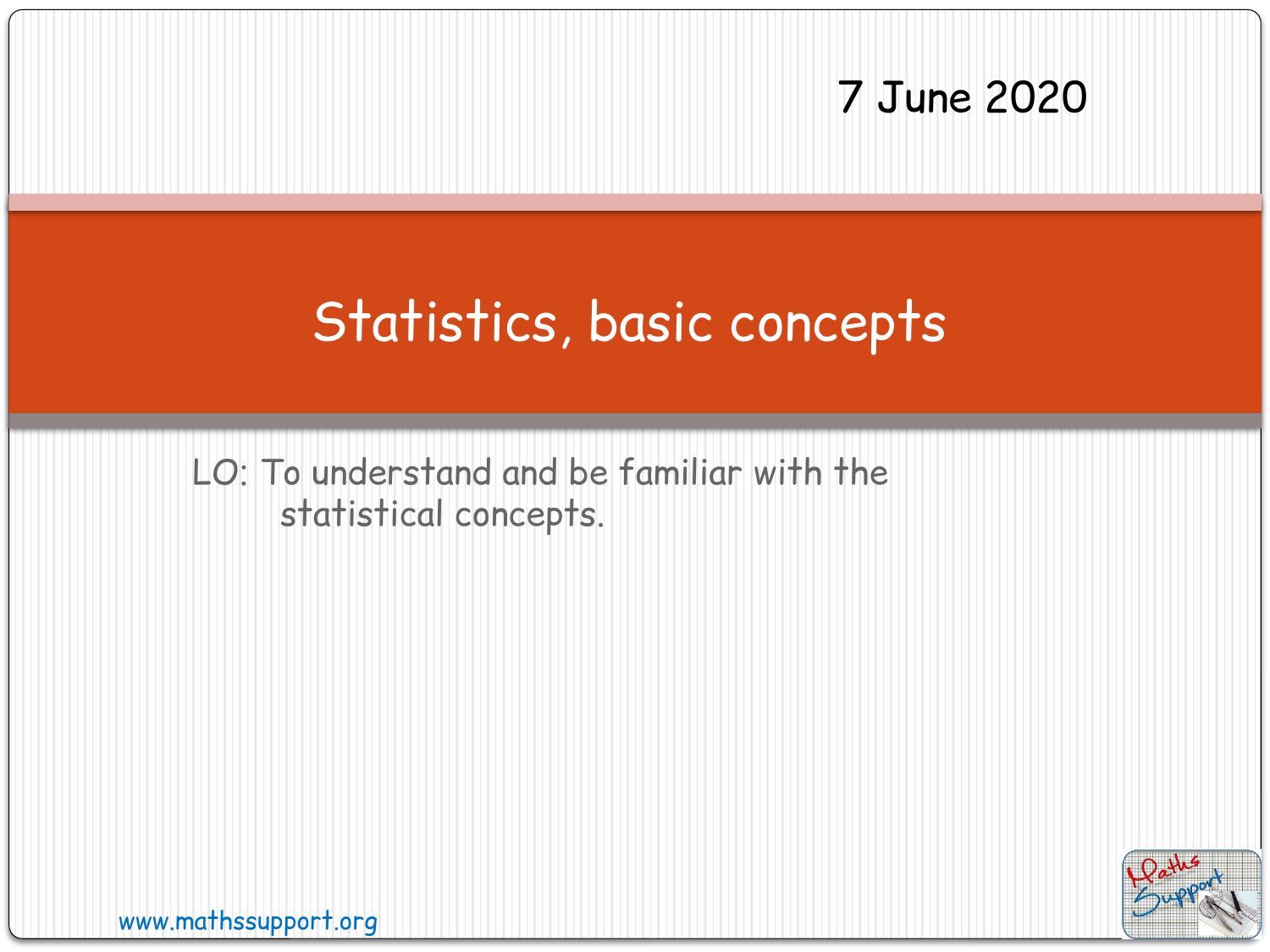

7 June 2020
# Statistics, basic concepts
LO: To understand and be familiar with the statistical concepts.